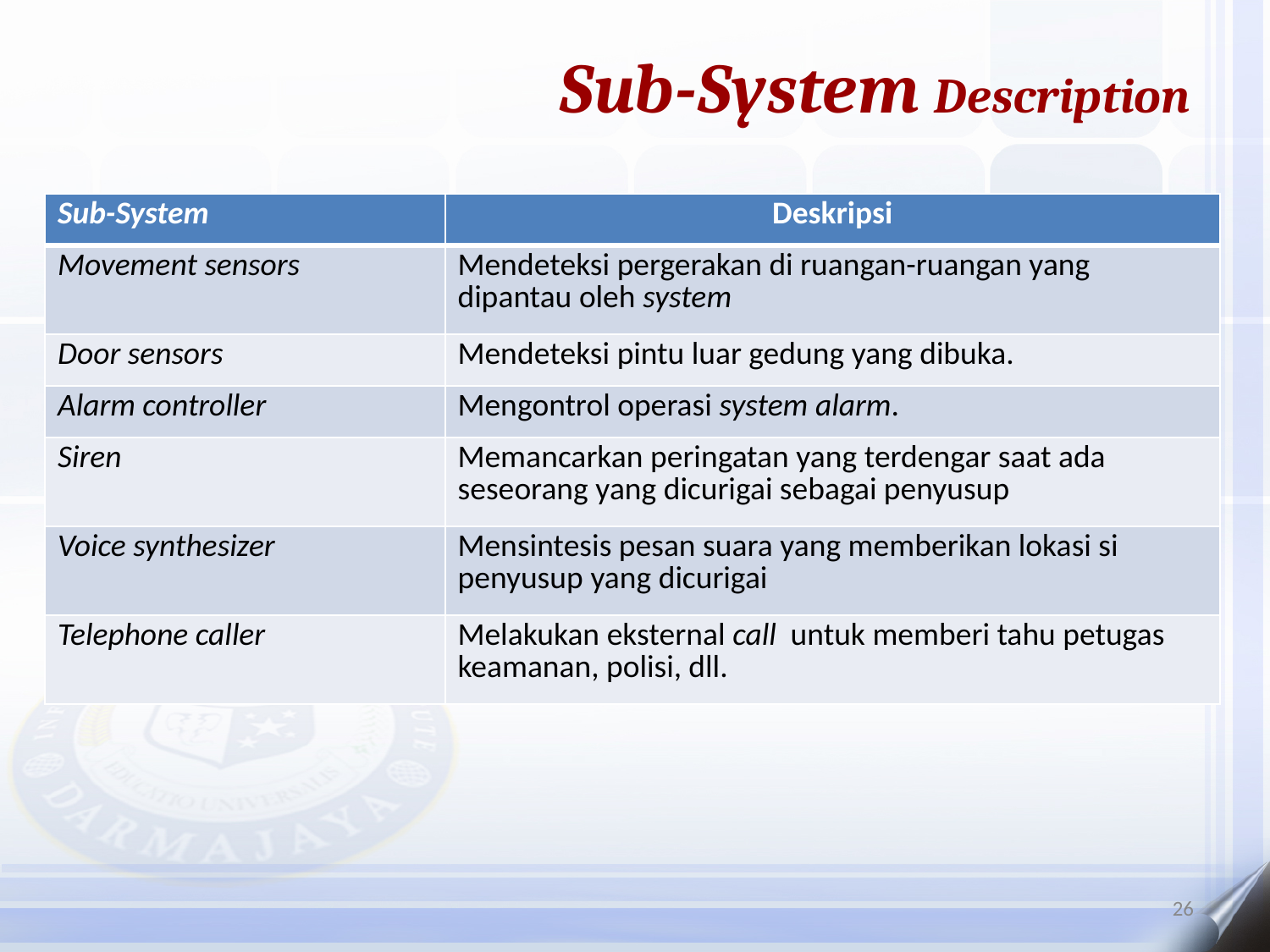

Sub-System Description
| Sub-System | Deskripsi |
| --- | --- |
| Movement sensors | Mendeteksi pergerakan di ruangan-ruangan yang dipantau oleh system |
| Door sensors | Mendeteksi pintu luar gedung yang dibuka. |
| Alarm controller | Mengontrol operasi system alarm. |
| Siren | Memancarkan peringatan yang terdengar saat ada seseorang yang dicurigai sebagai penyusup |
| Voice synthesizer | Mensintesis pesan suara yang memberikan lokasi si penyusup yang dicurigai |
| Telephone caller | Melakukan eksternal call untuk memberi tahu petugas keamanan, polisi, dll. |
26